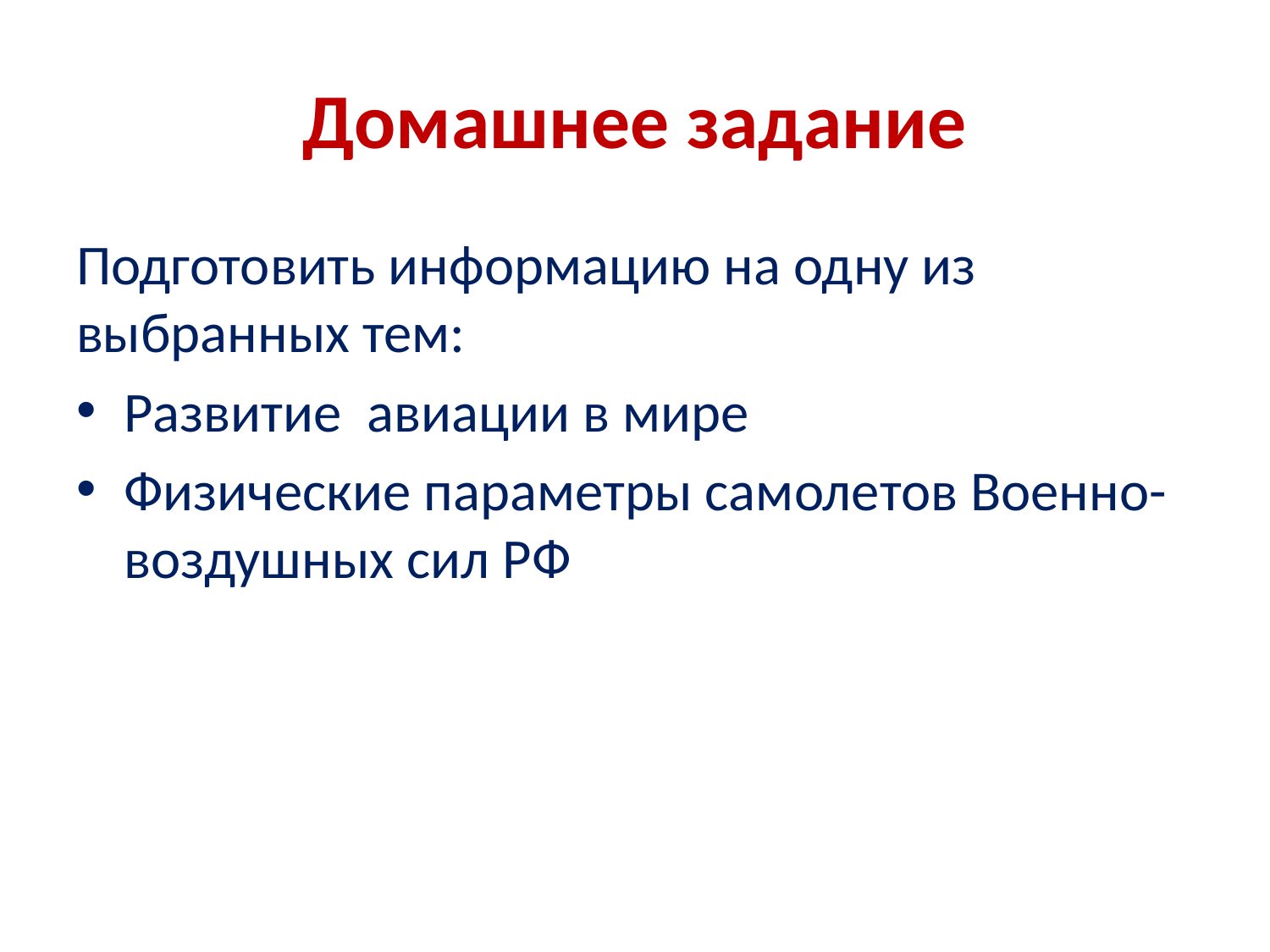

# Домашнее задание
Подготовить информацию на одну из выбранных тем:
Развитие  авиации в мире
Физические параметры самолетов Военно-воздушных сил РФ